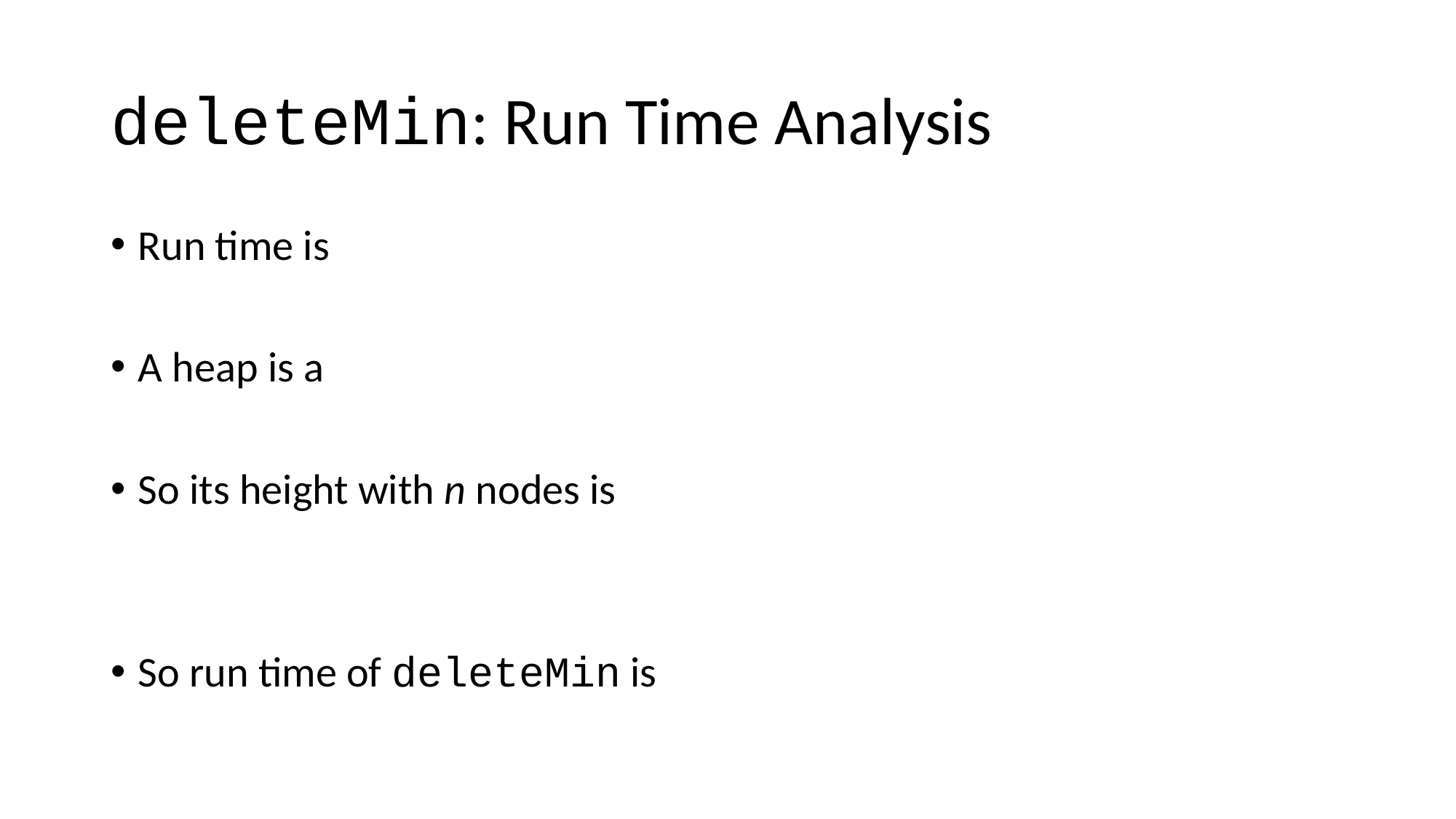

# deleteMin: Run Time Analysis
Run time is

A heap is a

So its height with n nodes is

So run time of deleteMin is